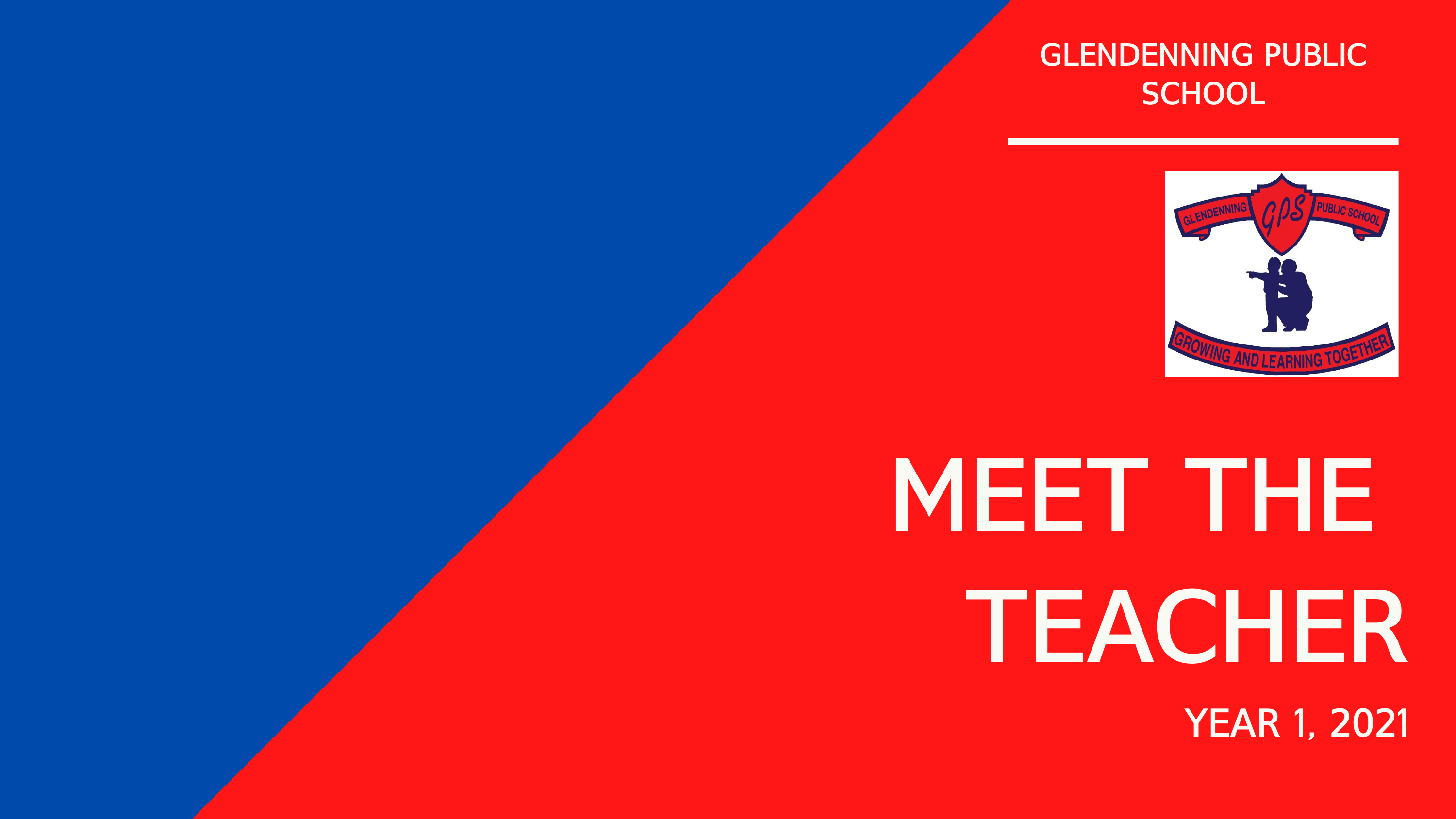

# GLENDENNING PUBLIC SCHOOL

MEET THE  TEACHER
YEAR 1, 2021